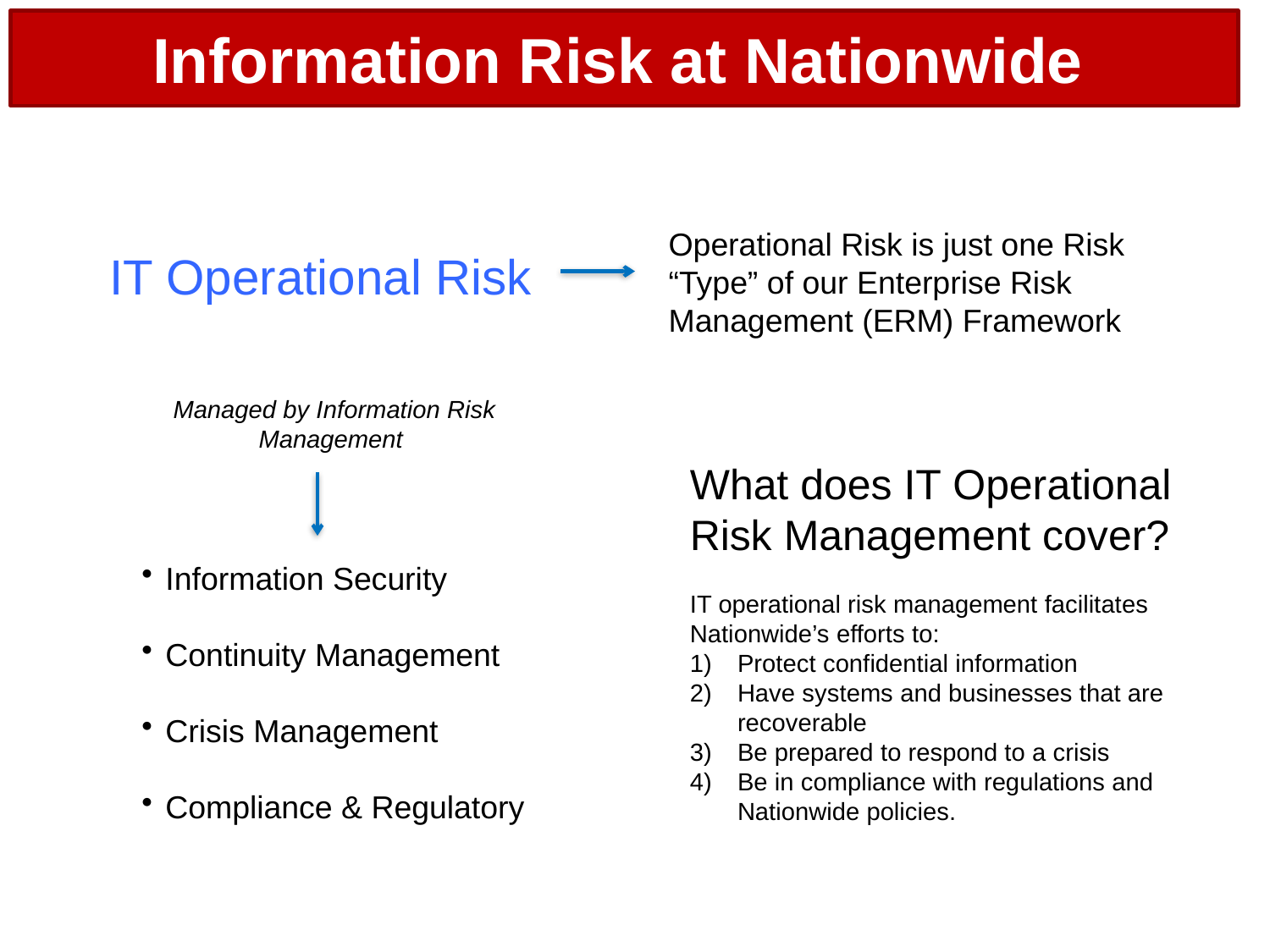

# Information Risk at Nationwide
Operational Risk is just one Risk “Type” of our Enterprise Risk Management (ERM) Framework
IT Operational Risk
Managed by Information Risk Management
What does IT Operational Risk Management cover?

IT operational risk management facilitates Nationwide’s efforts to:
Protect confidential information
Have systems and businesses that are recoverable
Be prepared to respond to a crisis
Be in compliance with regulations and Nationwide policies.
Information Security

Continuity Management

Crisis Management

Compliance & Regulatory